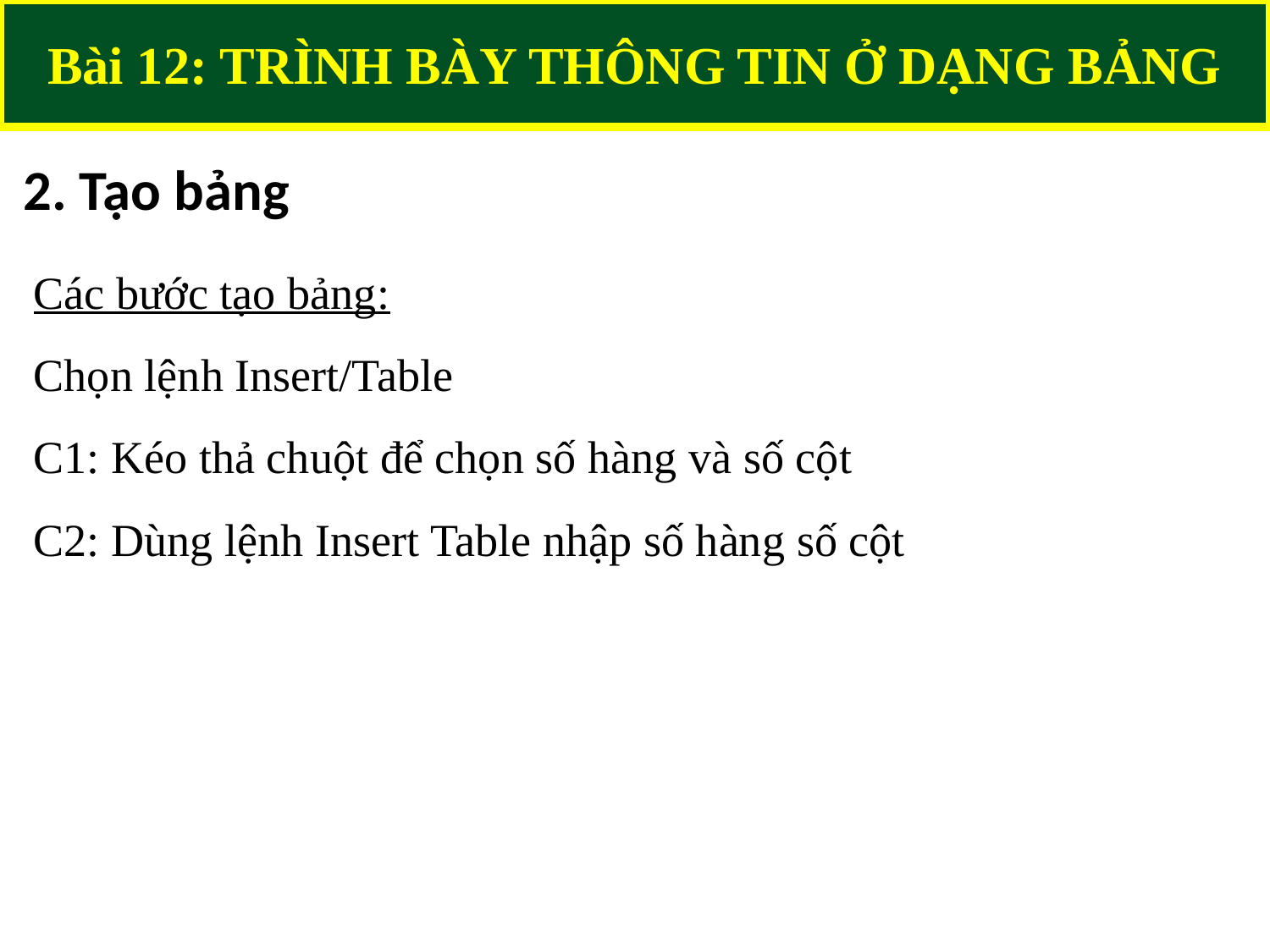

Bài 12: TRÌNH BÀY THÔNG TIN Ở DẠNG BẢNG

2. Tạo bảng
Các bước tạo bảng:
Chọn lệnh Insert/Table
C1: Kéo thả chuột để chọn số hàng và số cột
C2: Dùng lệnh Insert Table nhập số hàng số cột